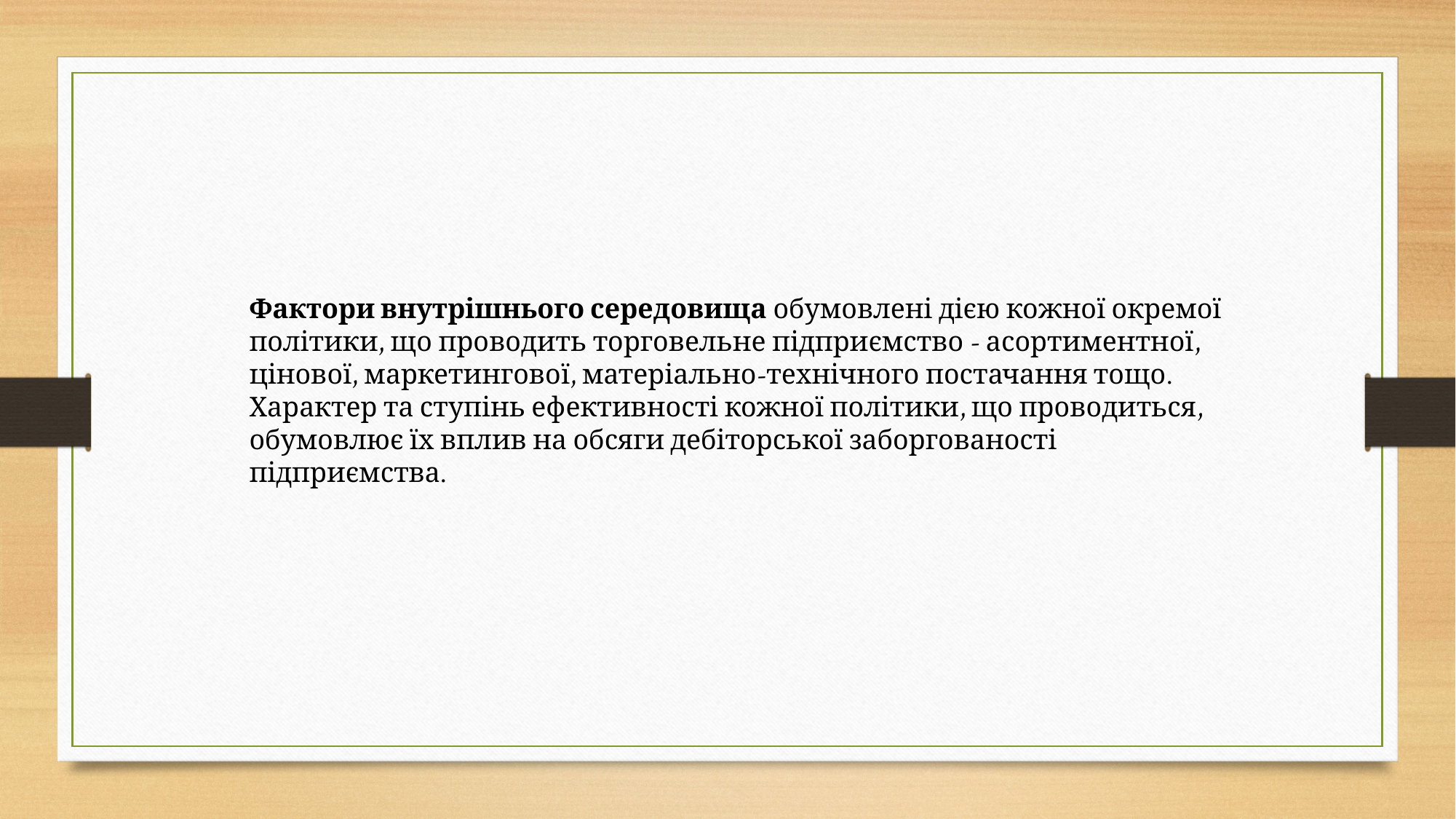

Фактори внутрішнього середовища обумовлені дією кожної окремої політики, що проводить торговельне підприємство - асортиментної, цінової, маркетингової, матеріально-технічного постачання тощо.
Характер та ступінь ефективності кожної політики, що проводиться, обумовлює їх вплив на обсяги дебіторської заборгованості підприємства.